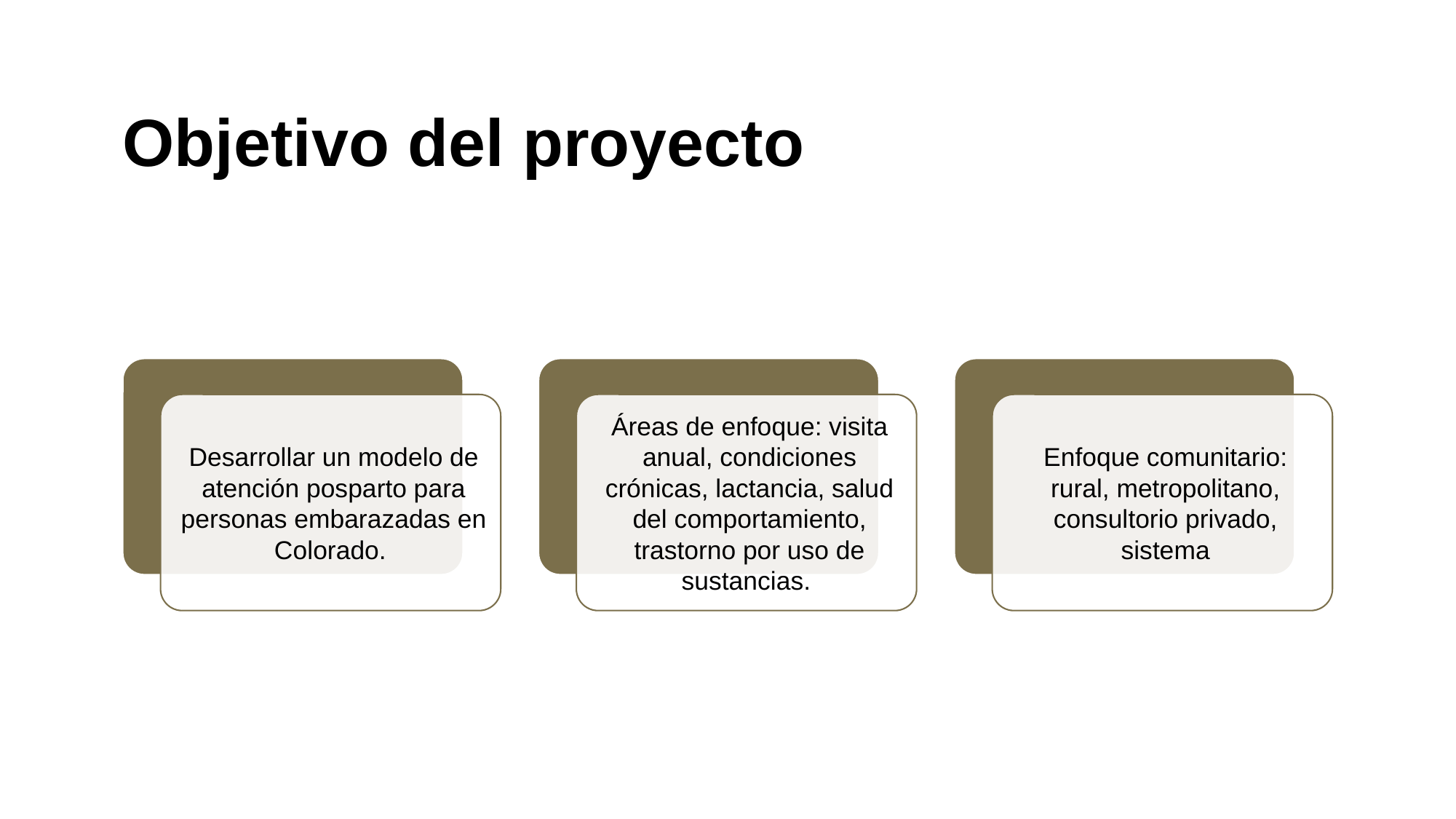

# Objetivo del proyecto
Desarrollar un modelo de atención posparto para personas embarazadas en Colorado.
Áreas de enfoque: visita anual, condiciones crónicas, lactancia, salud del comportamiento, trastorno por uso de sustancias.
Enfoque comunitario: rural, metropolitano, consultorio privado, sistema